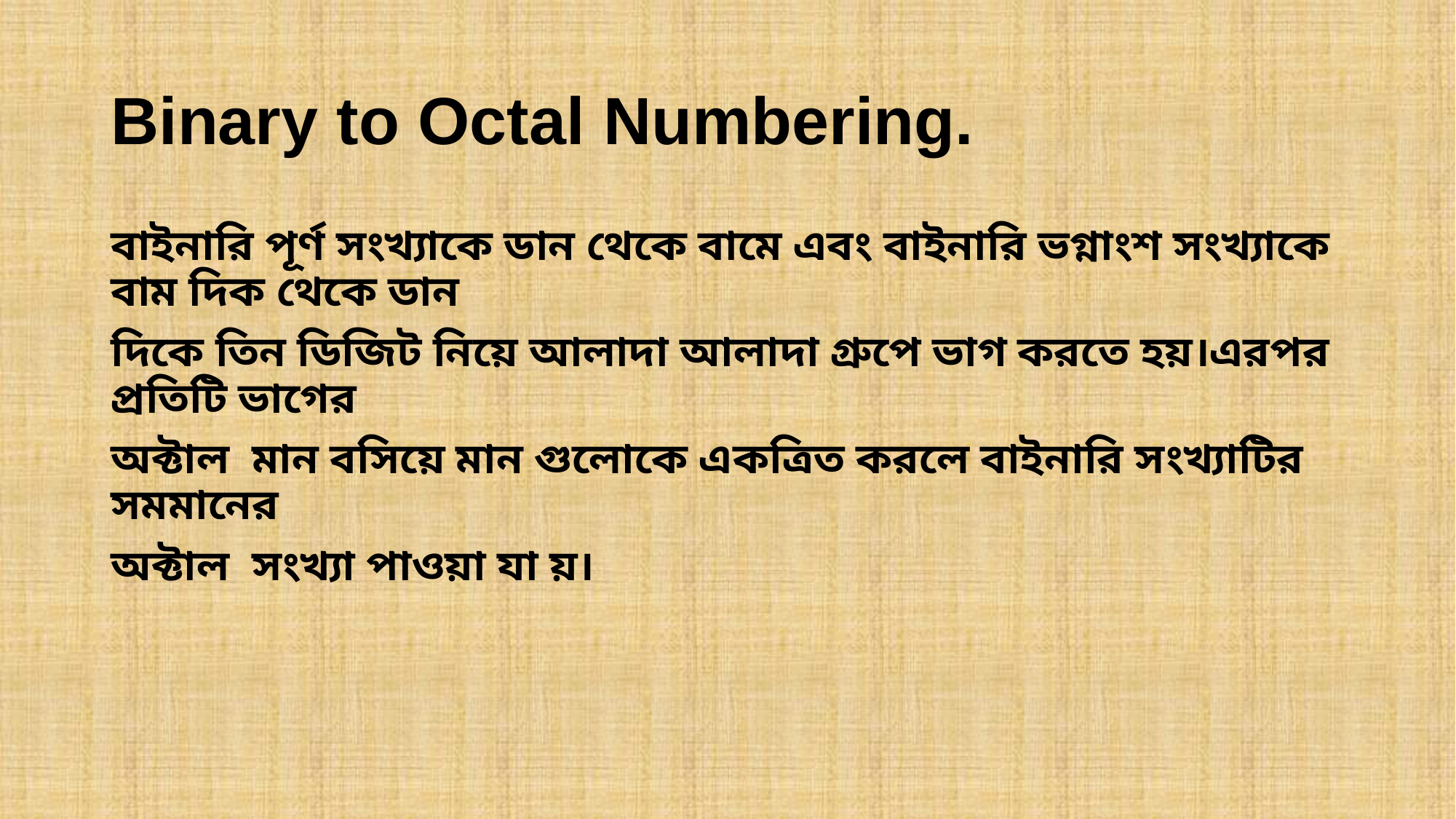

# Binary to Octal Numbering.
বাইনারি পূর্ণ সংখ্যাকে ডান থেকে বামে এবং বাইনারি ভগ্নাংশ সংখ্যাকে বাম দিক থেকে ডান
দিকে তিন ডিজিট নিয়ে আলাদা আলাদা গ্রুপে ভাগ করতে হয়।এরপর প্রতিটি ভাগের
অক্টাল  মান বসিয়ে মান গুলোকে একত্রিত করলে বাইনারি সংখ্যাটির সমমানের
অক্টাল  সংখ্যা পাওয়া যা য়।